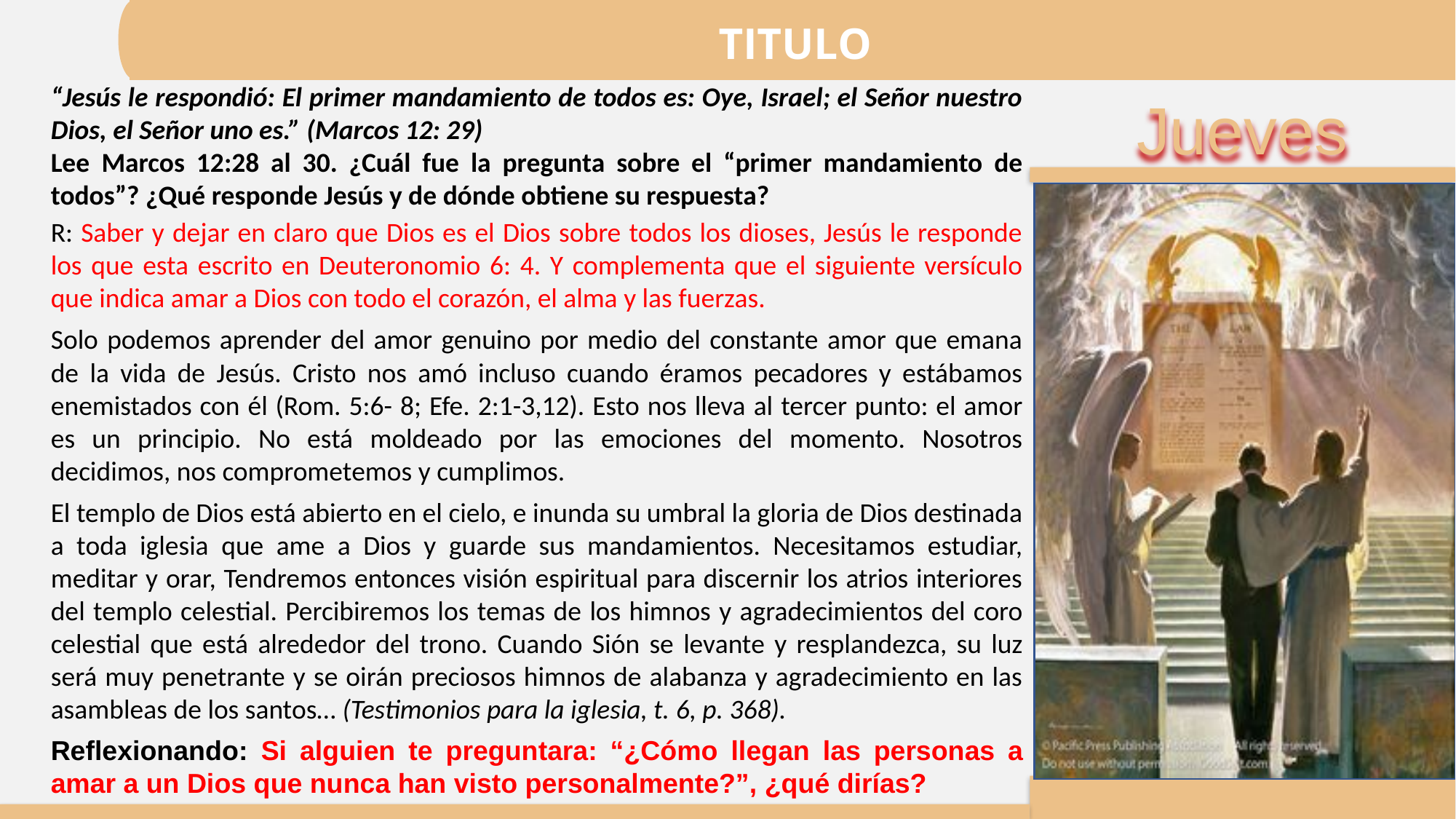

TITULO
“Jesús le respondió: El primer mandamiento de todos es: Oye, Israel; el Señor nuestro Dios, el Señor uno es.” (Marcos 12: 29)
Lee Marcos 12:28 al 30. ¿Cuál fue la pregunta sobre el “primer mandamiento de todos”? ¿Qué responde Jesús y de dónde obtiene su respuesta?

R: Saber y dejar en claro que Dios es el Dios sobre todos los dioses, Jesús le responde los que esta escrito en Deuteronomio 6: 4. Y complementa que el siguiente versículo que indica amar a Dios con todo el corazón, el alma y las fuerzas.
Solo podemos aprender del amor genuino por medio del constante amor que emana de la vida de Jesús. Cristo nos amó incluso cuando éramos pecadores y estábamos enemistados con él (Rom. 5:6- 8; Efe. 2:1-3,12). Esto nos lleva al tercer punto: el amor es un principio. No está moldeado por las emociones del momento. Nosotros decidimos, nos comprometemos y cumplimos.
El templo de Dios está abierto en el cielo, e inunda su umbral la gloria de Dios destinada a toda iglesia que ame a Dios y guarde sus mandamientos. Necesitamos estudiar, meditar y orar, Tendremos entonces visión espiritual para discernir los atrios interiores del templo celestial. Percibiremos los temas de los himnos y agradecimientos del coro celestial que está alrededor del trono. Cuando Sión se levante y resplandezca, su luz será muy penetrante y se oirán preciosos himnos de alabanza y agradecimiento en las asambleas de los santos… (Testimonios para la iglesia, t. 6, p. 368).
Reflexionando: Si alguien te preguntara: “¿Cómo llegan las personas a amar a un Dios que nunca han visto personalmente?”, ¿qué dirías?